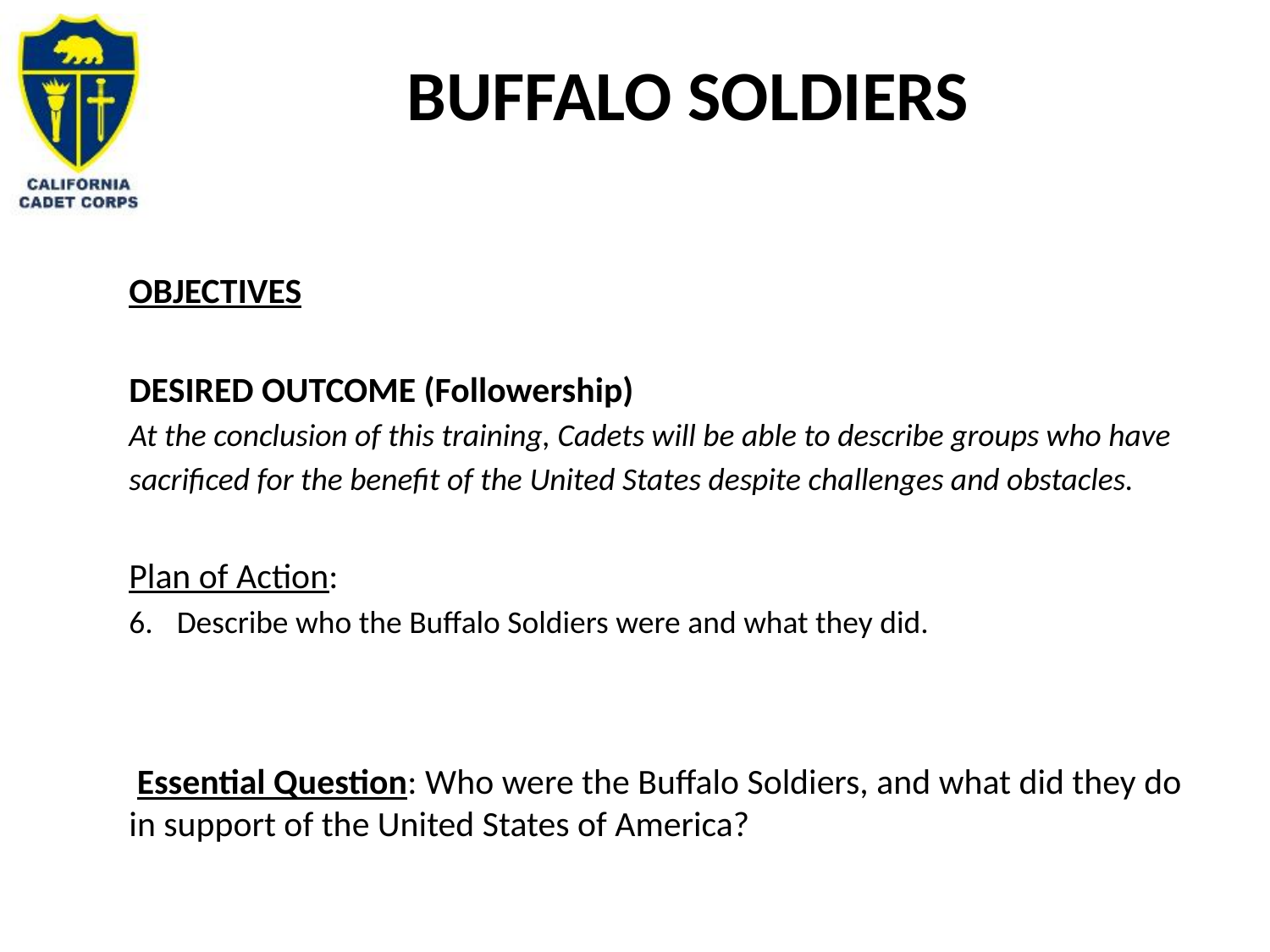

# Buffalo Soldiers
OBJECTIVES

DESIRED OUTCOME (Followership)
At the conclusion of this training, Cadets will be able to describe groups who have sacrificed for the benefit of the United States despite challenges and obstacles.

Plan of Action:
Describe who the Buffalo Soldiers were and what they did.

 Essential Question: Who were the Buffalo Soldiers, and what did they do in support of the United States of America?